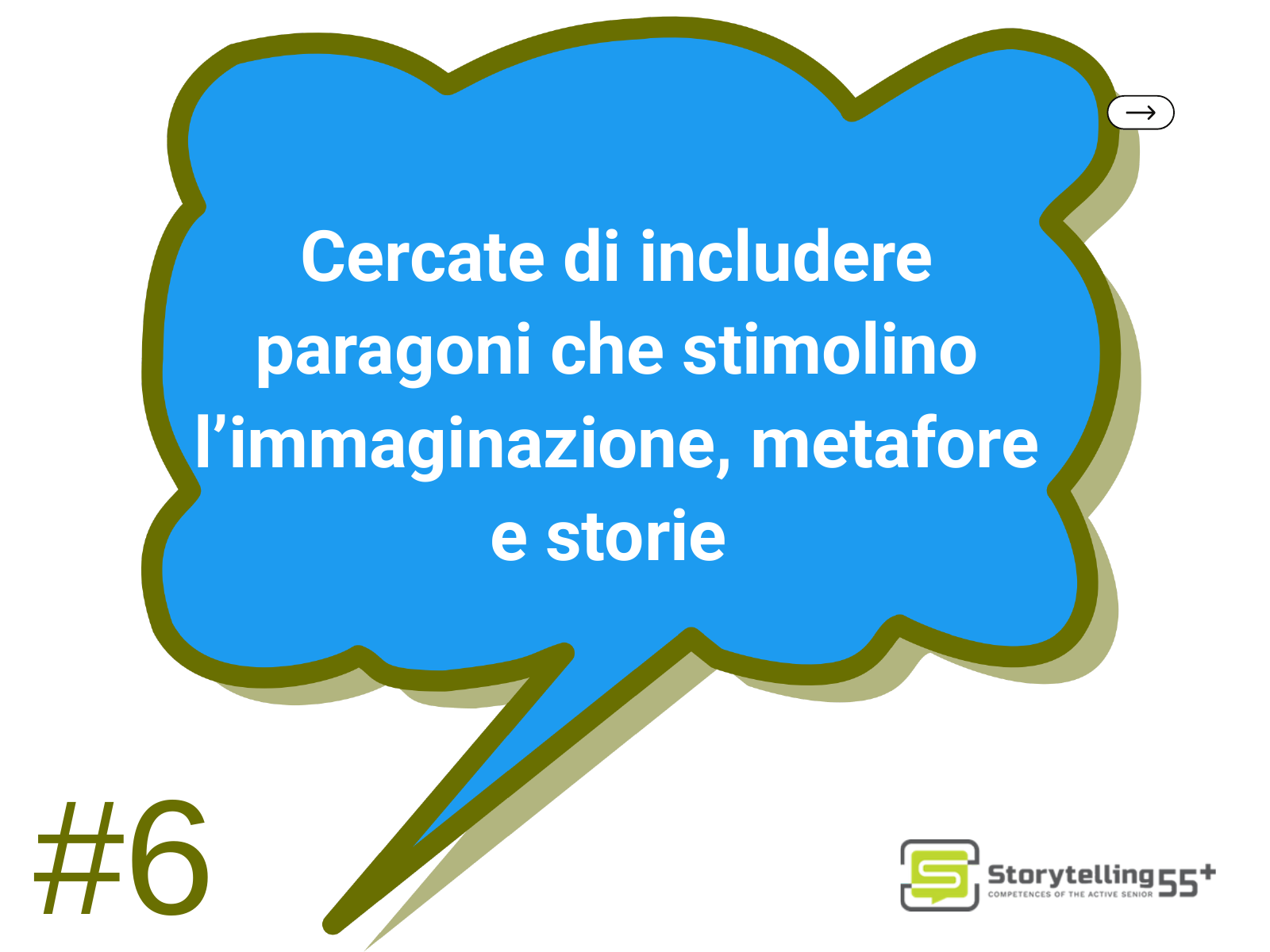

Cercate di includere paragoni che stimolino l’immaginazione, metafore e storie
#6